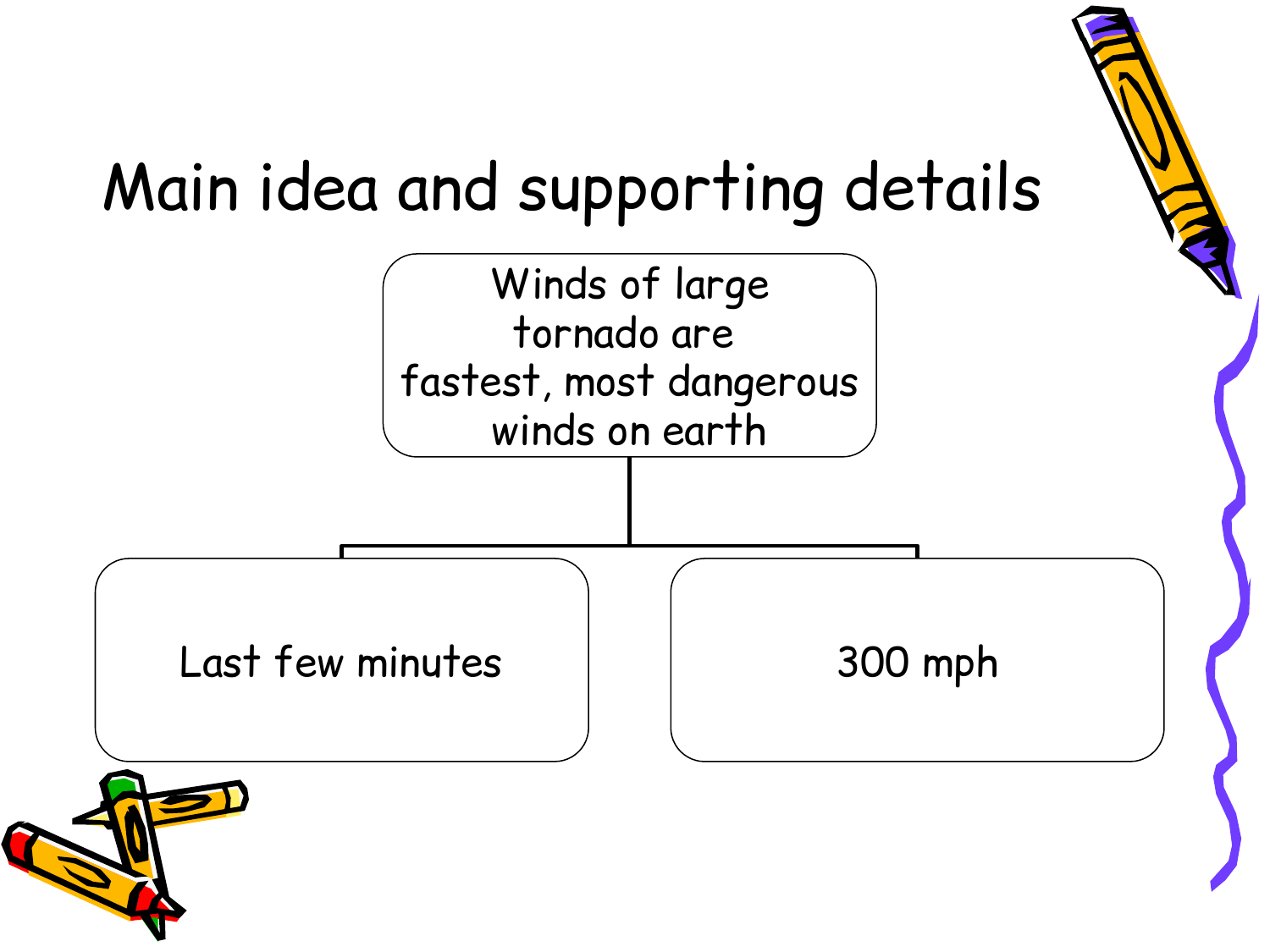

Main idea and supporting details
Winds of large
tornado are
fastest, most dangerous
winds on earth

Last few minutes

300 mph